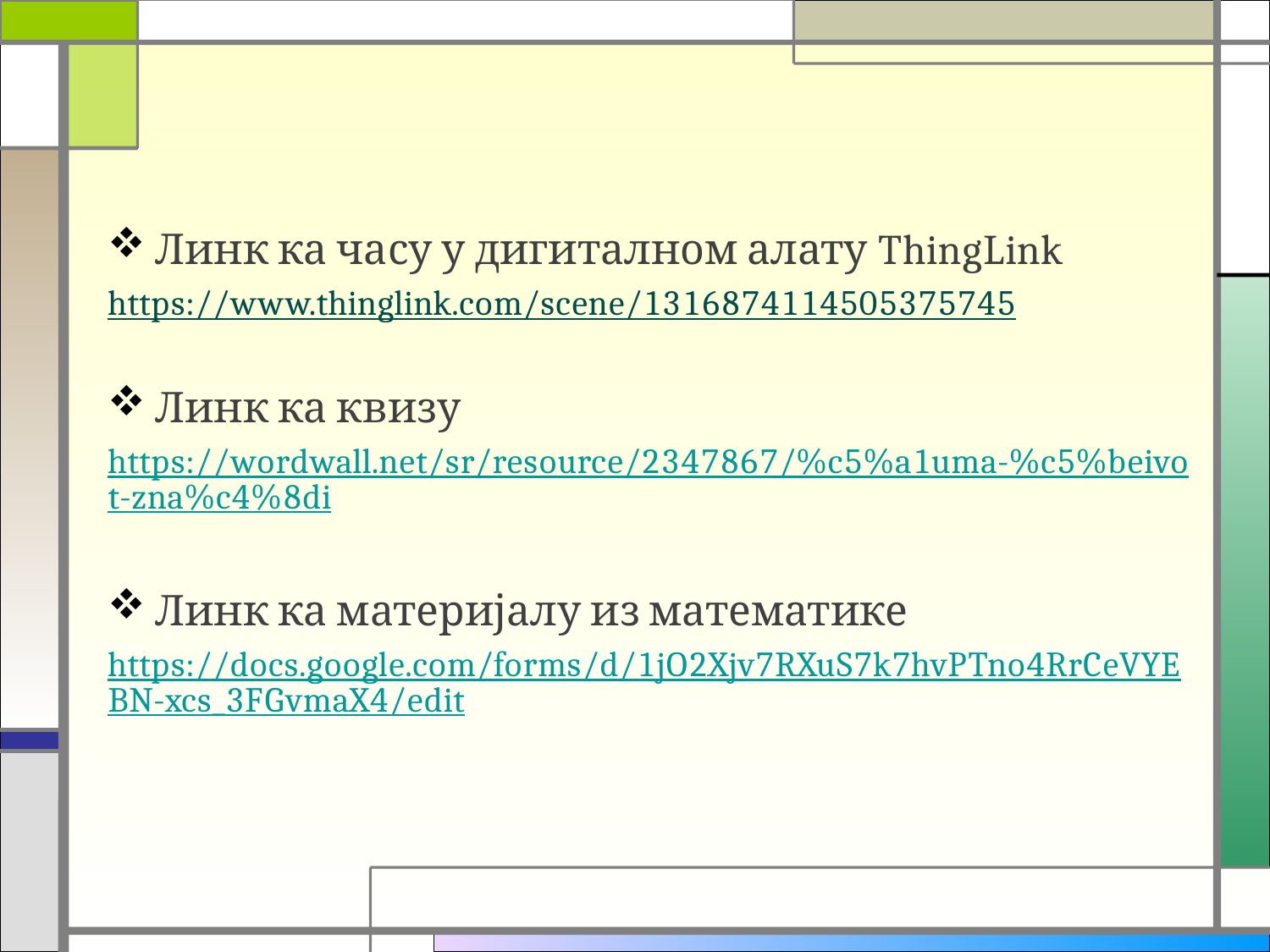

Линк ка часу у дигиталном алату ThingLink
https://www.thinglink.com/scene/1316874114505375745

Линк ка квизу
https://wordwall.net/sr/resource/2347867/%c5%a1uma-%c5%beivot-zna%c4%8di

Линк ка материјалу из математике
https://docs.google.com/forms/d/1jO2Xjv7RXuS7k7hvPTno4RrCeVYEBN-xcs_3FGvmaX4/edit